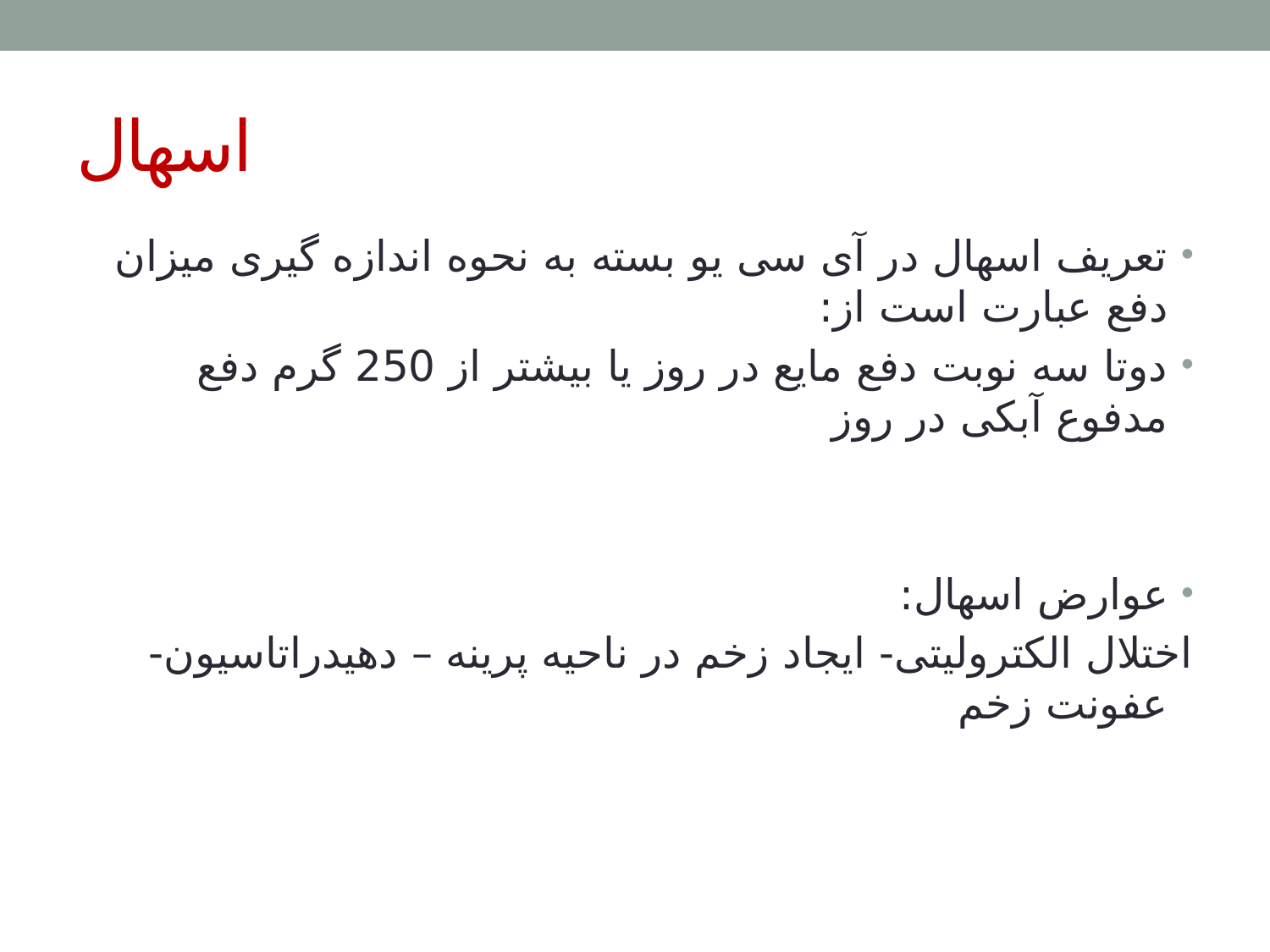

# اسهال
تعریف اسهال در آی سی یو بسته به نحوه اندازه گیری میزان دفع عبارت است از:
دوتا سه نوبت دفع مایع در روز یا بیشتر از 250 گرم دفع مدفوع آبکی در روز

عوارض اسهال:
اختلال الکترولیتی- ایجاد زخم در ناحیه پرینه – دهیدراتاسیون- عفونت زخم